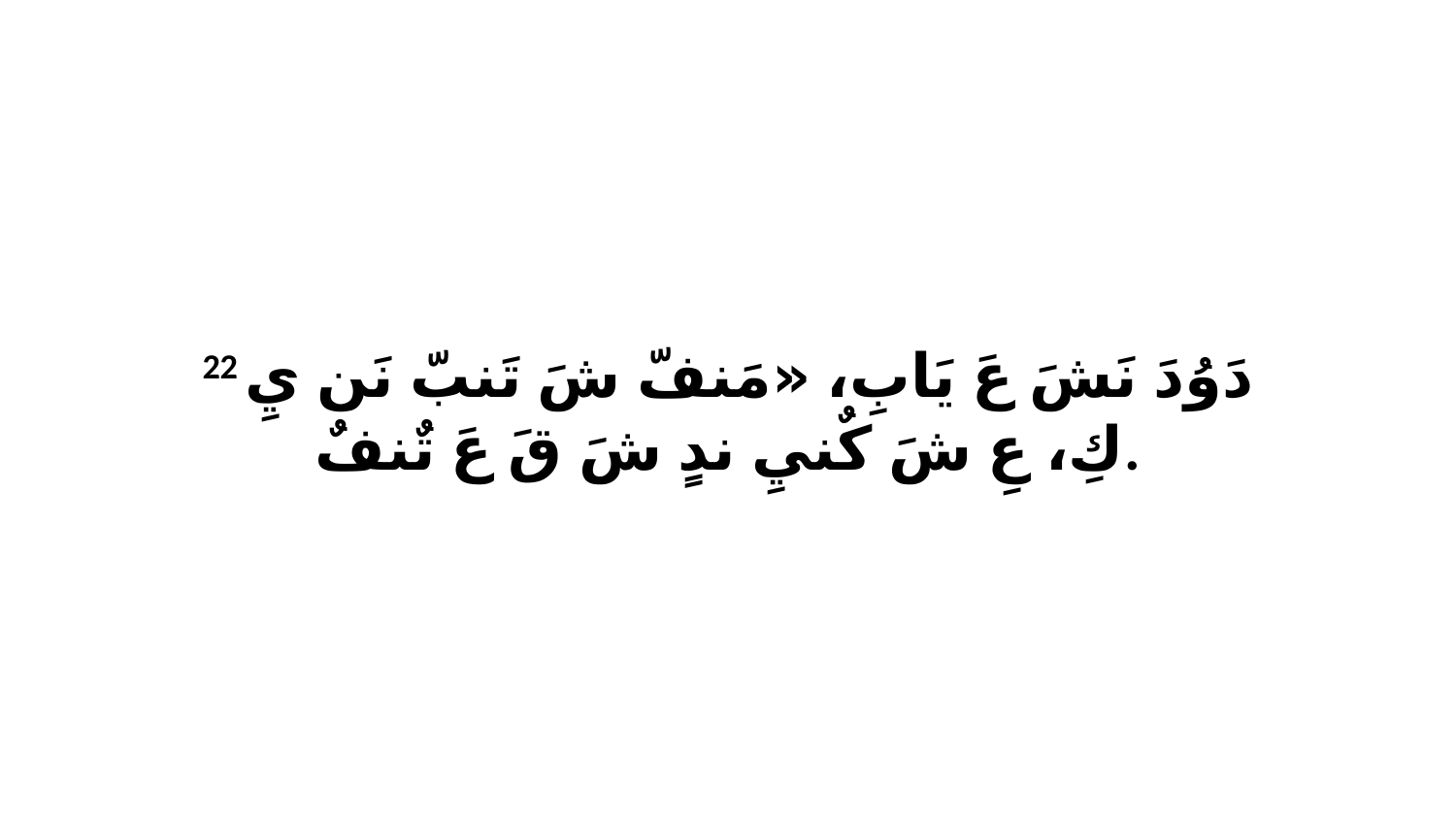

22 دَوُدَ نَشَ عَ يَابِ، «مَنفّ شَ تَنبّ نَن يِ كِ، عِ شَ كٌنيِ ندٍ شَ قَ عَ تٌنفٌ.